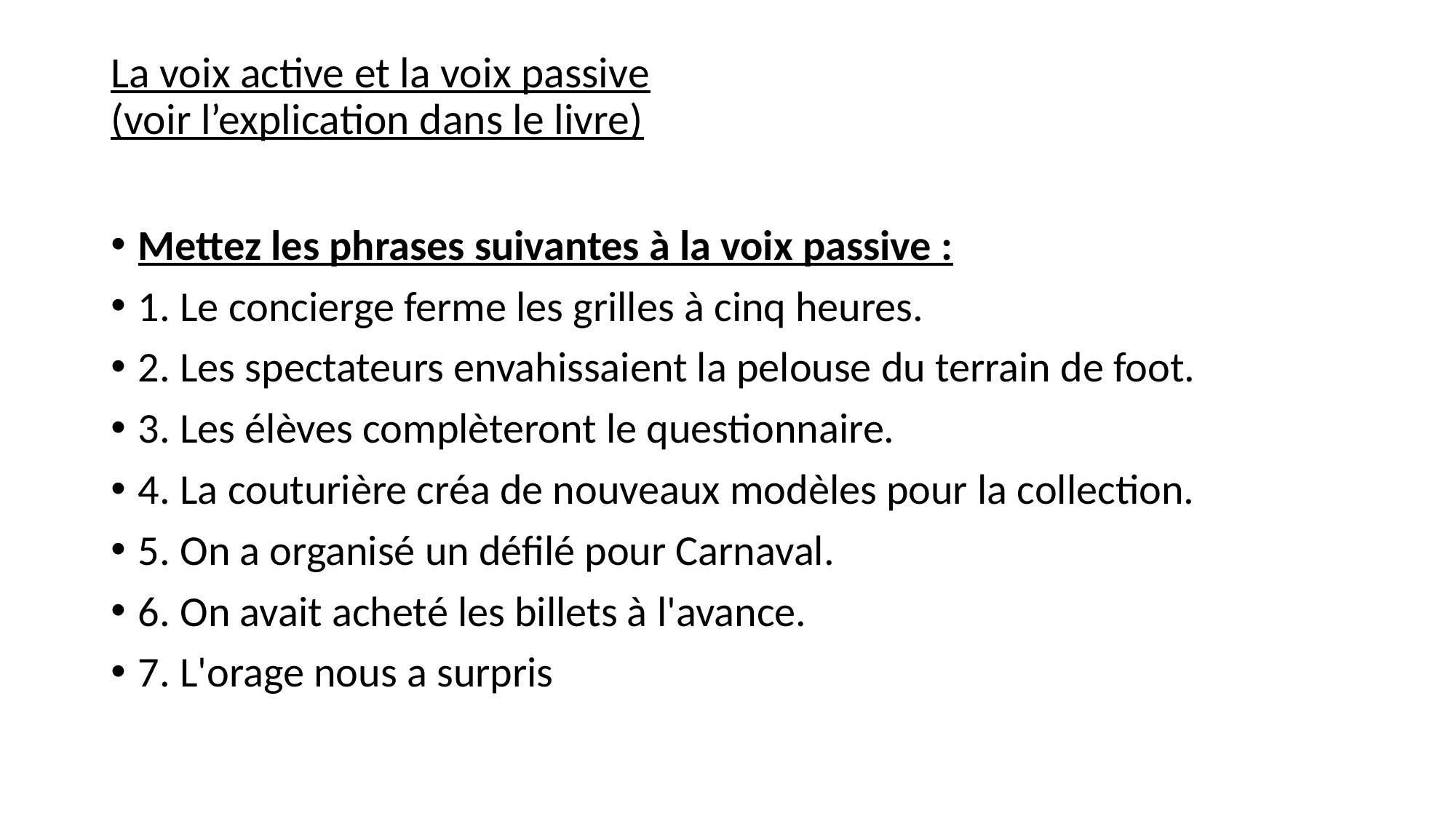

# La voix active et la voix passive (voir l’explication dans le livre)
Mettez les phrases suivantes à la voix passive :
1. Le concierge ferme les grilles à cinq heures.
2. Les spectateurs envahissaient la pelouse du terrain de foot.
3. Les élèves complèteront le questionnaire.
4. La couturière créa de nouveaux modèles pour la collection.
5. On a organisé un défilé pour Carnaval.
6. On avait acheté les billets à l'avance.
7. L'orage nous a surpris